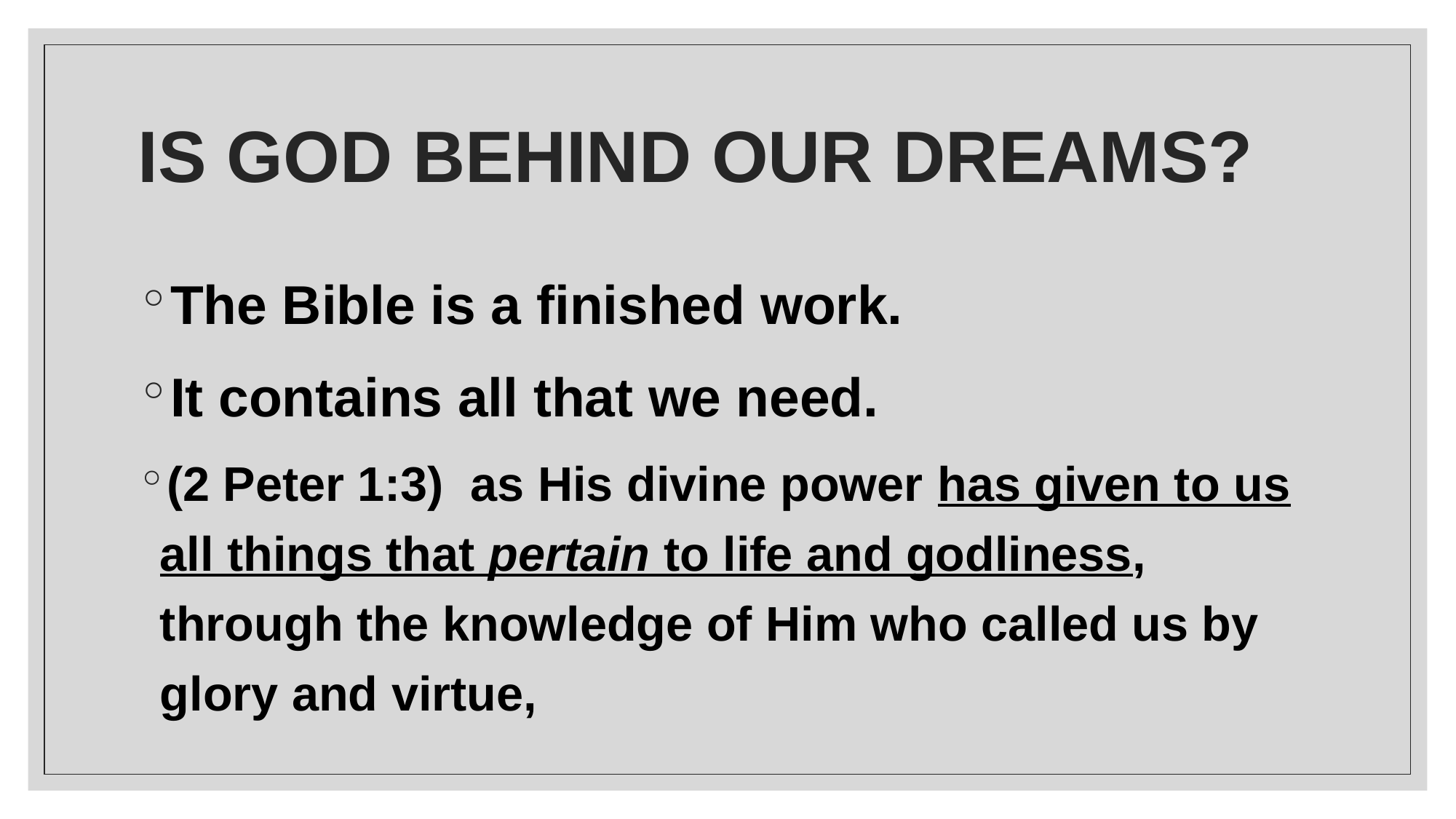

# IS GOD BEHIND OUR DREAMS?
The Bible is a finished work.
It contains all that we need.
(2 Peter 1:3)  as His divine power has given to us all things that pertain to life and godliness, through the knowledge of Him who called us by glory and virtue,